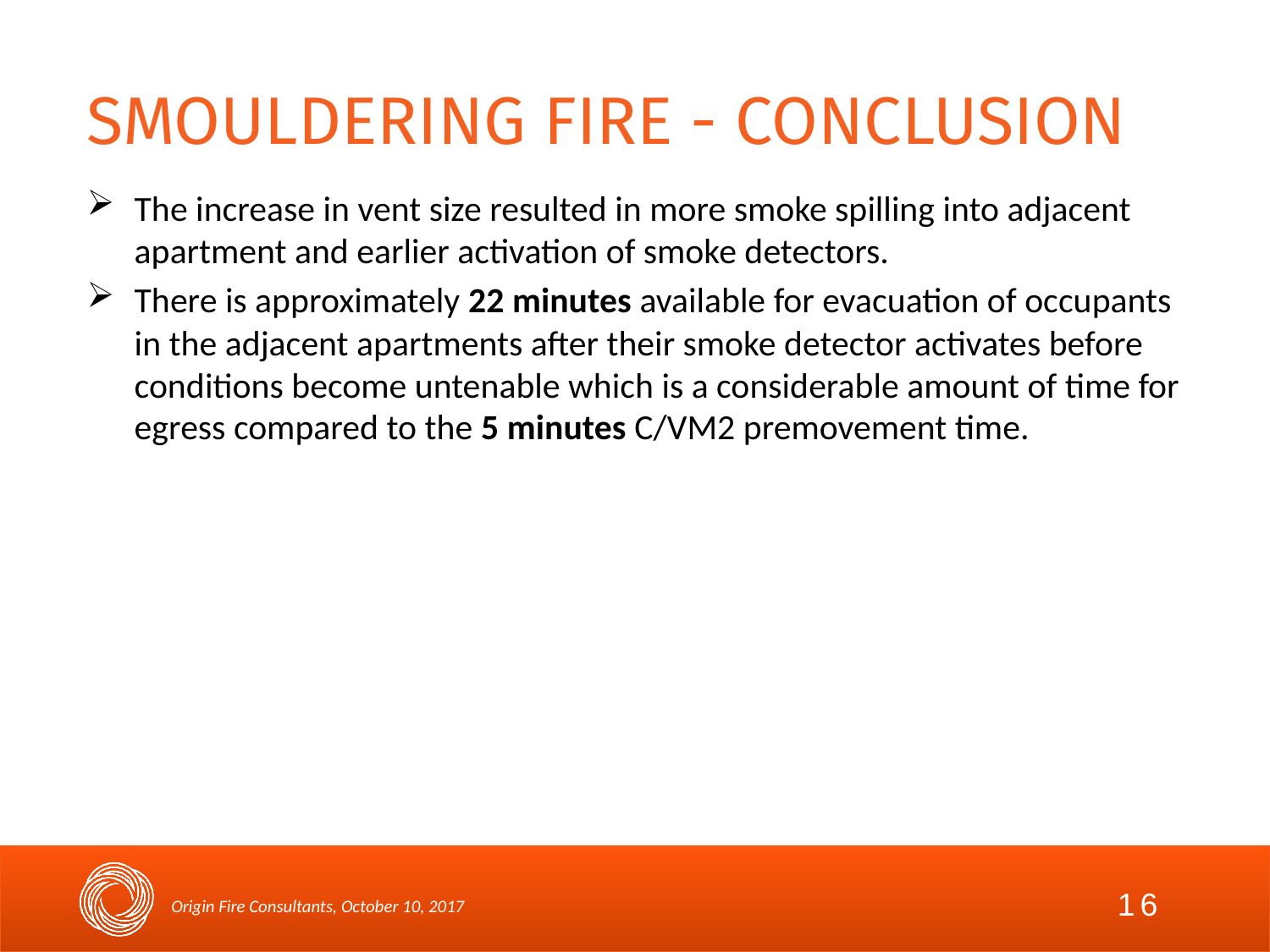

# SMOULDERING FIRE - CONCLUSION
The increase in vent size resulted in more smoke spilling into adjacent apartment and earlier activation of smoke detectors.
There is approximately 22 minutes available for evacuation of occupants in the adjacent apartments after their smoke detector activates before conditions become untenable which is a considerable amount of time for egress compared to the 5 minutes C/VM2 premovement time.

16
Origin Fire Consultants, October 10, 2017